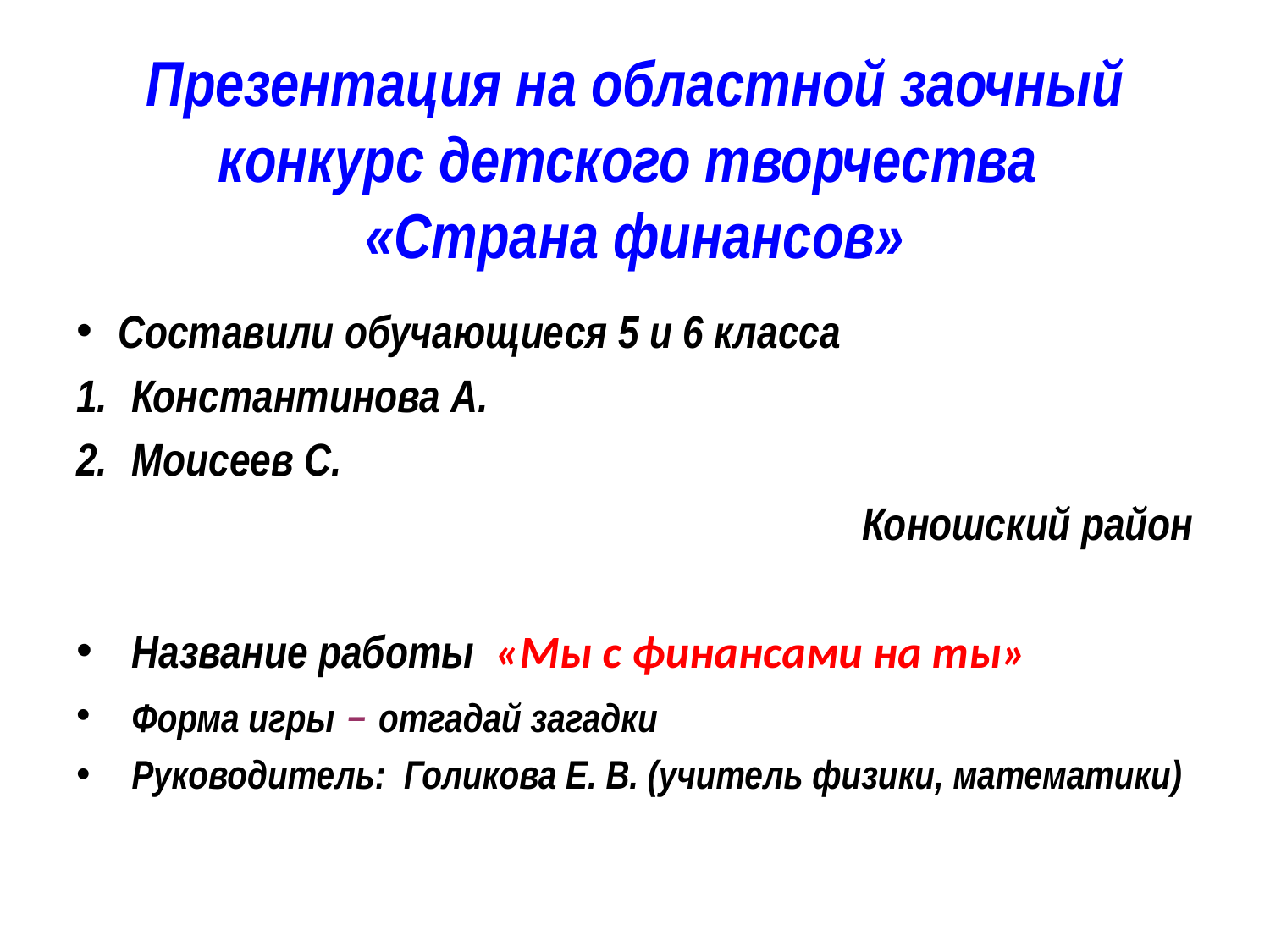

# Презентация на областной заочный конкурс детского творчества «Страна финансов»
Составили обучающиеся 5 и 6 класса
Константинова А.
Моисеев С.
Коношский район

Название работы  «Мы с финансами на ты»
Форма игры – отгадай загадки
Руководитель:  Голикова Е. В. (учитель физики, математики)